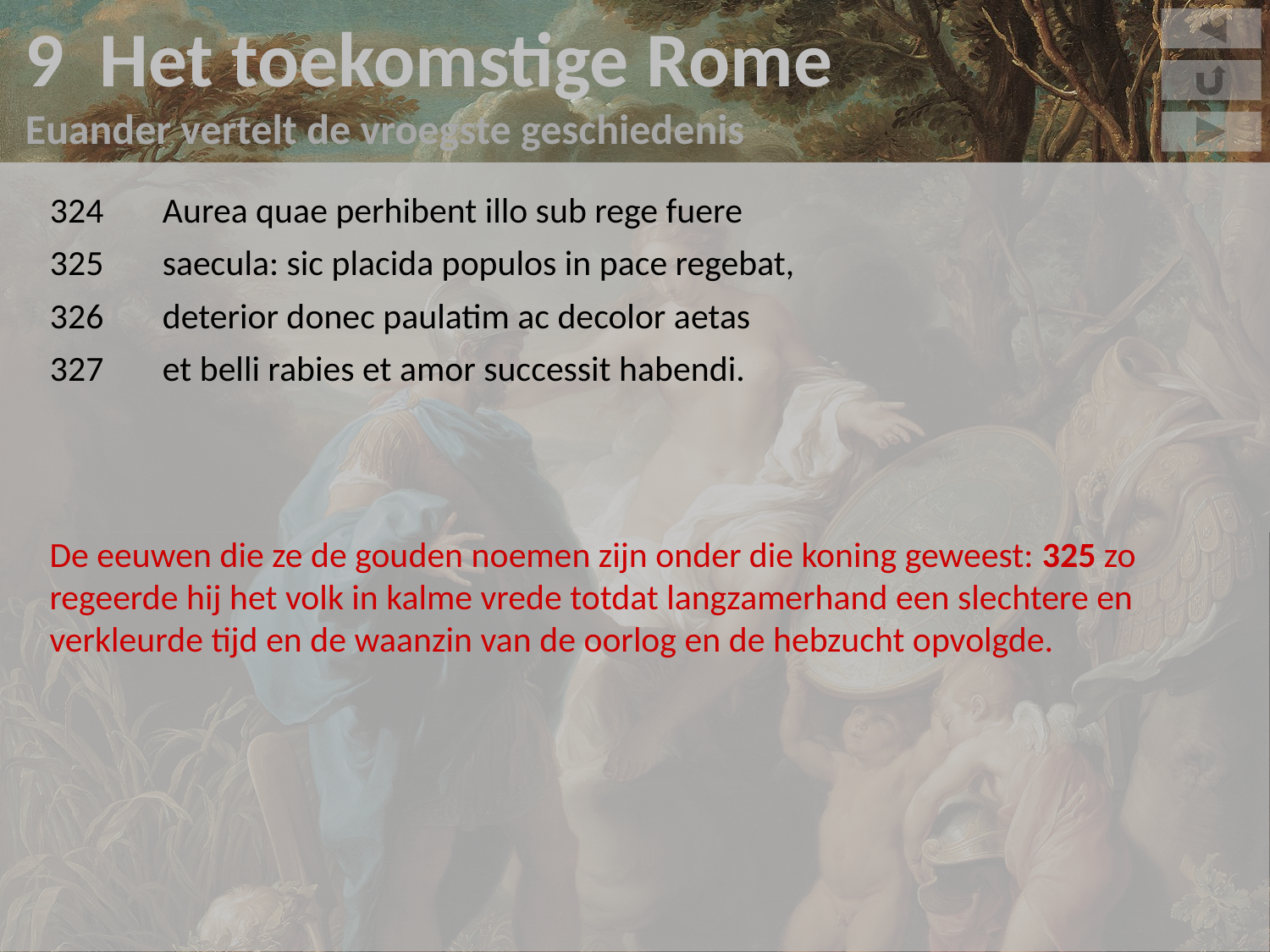

9  Het toekomstige Rome
Euander vertelt de vroegste geschiedenis

324	Aurea quae perhibent illo sub rege fuere
325	saecula: sic placida populos in pace regebat,
326	deterior donec paulatim ac decolor aetas
327	et belli rabies et amor successit habendi.
De eeuwen die ze de gouden noemen zijn onder die koning geweest: 325 zo regeerde hij het volk in kalme vrede totdat langzamerhand een slechtere en verkleurde tijd en de waanzin van de oorlog en de hebzucht opvolgde.